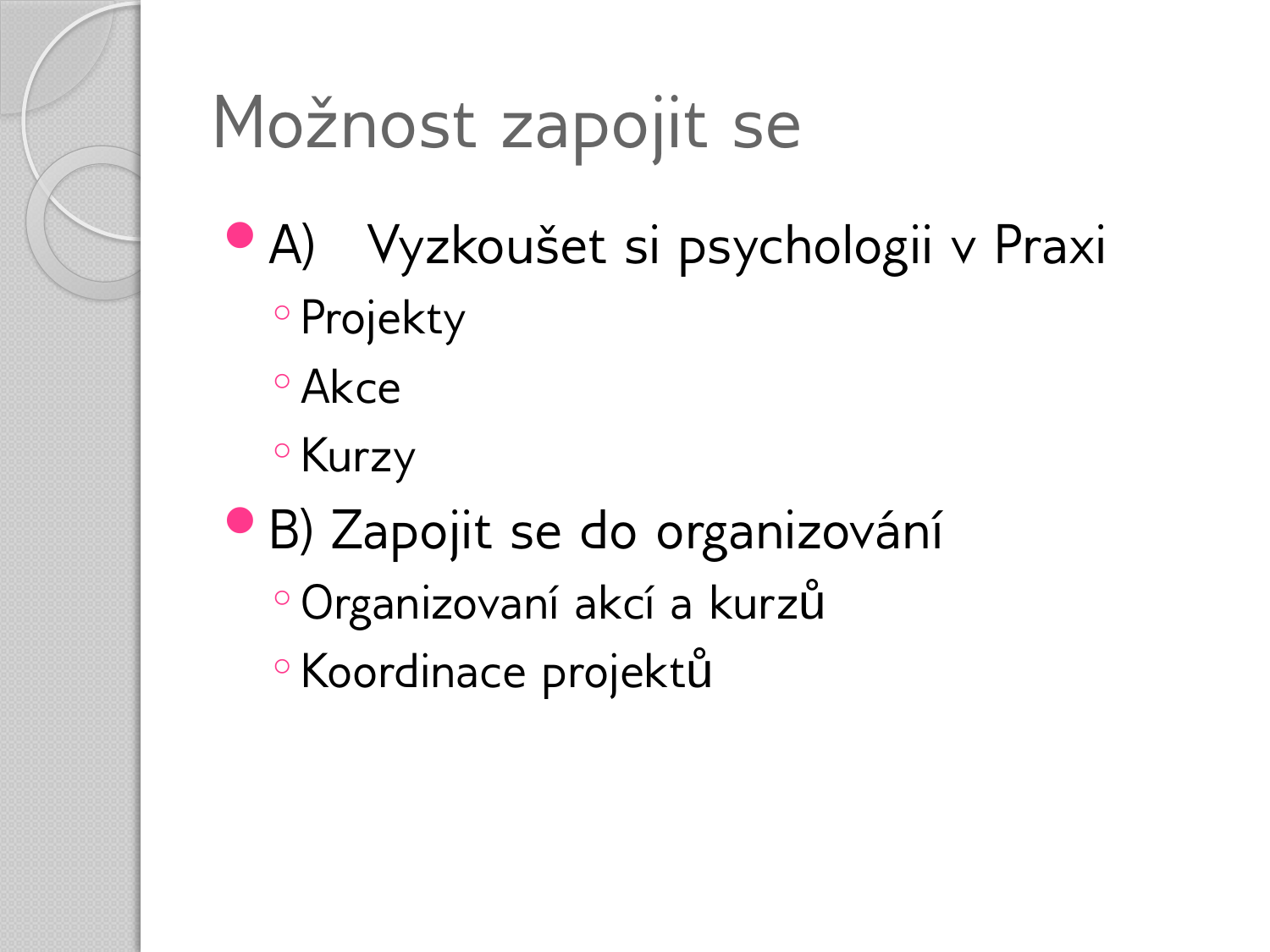

# Možnost zapojit se
A)   Vyzkoušet si psychologii v Praxi
Projekty
Akce
Kurzy
B) Zapojit se do organizování
Organizovaní akcí a kurzů
Koordinace projektů